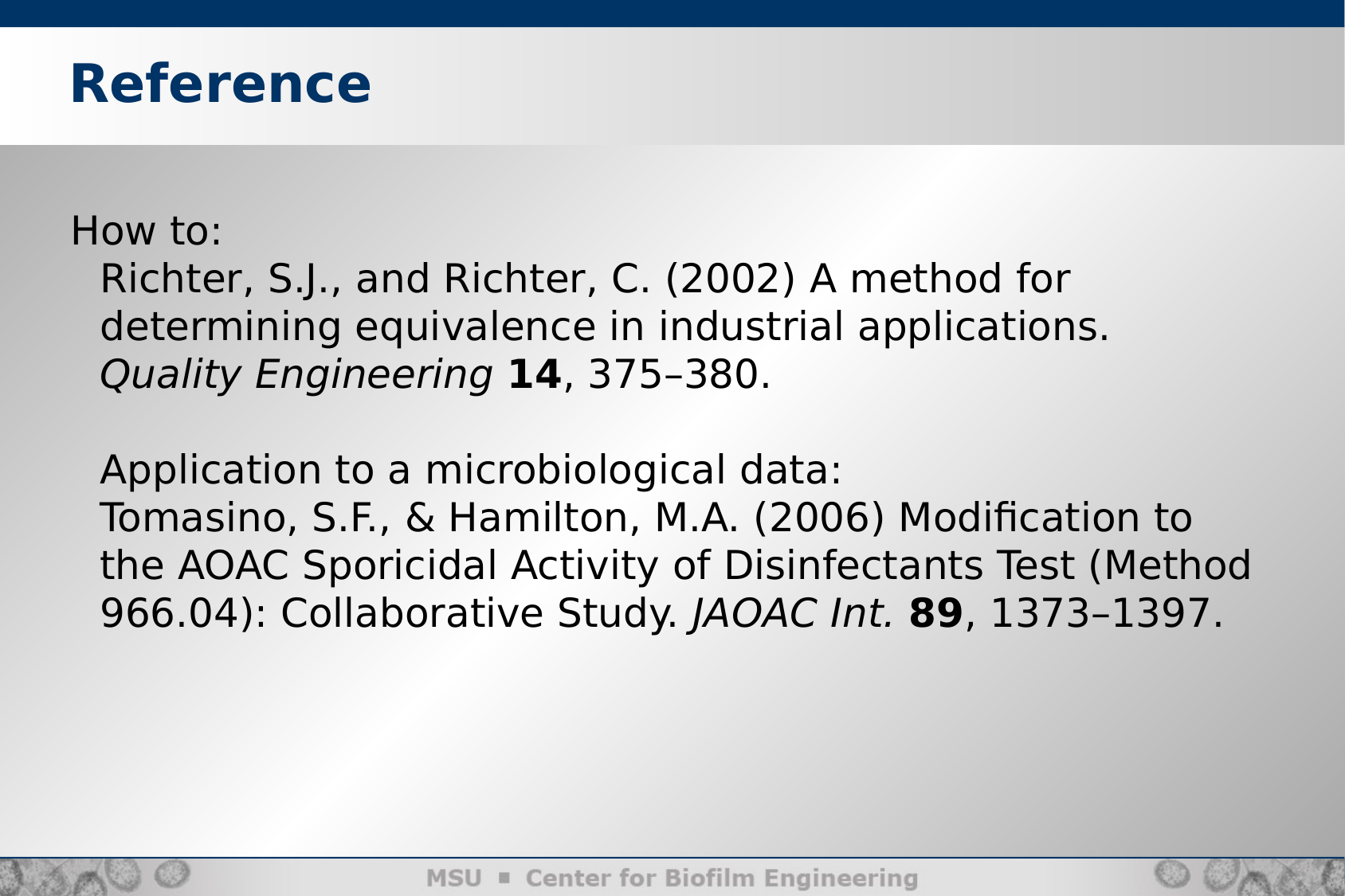

Reference

How to:
Richter, S.J., and Richter, C. (2002) A method for determining equivalence in industrial applications. Quality Engineering 14, 375–380.

Application to a microbiological data:
Tomasino, S.F., & Hamilton, M.A. (2006) Modification to the AOAC Sporicidal Activity of Disinfectants Test (Method 966.04): Collaborative Study. JAOAC Int. 89, 1373–1397.